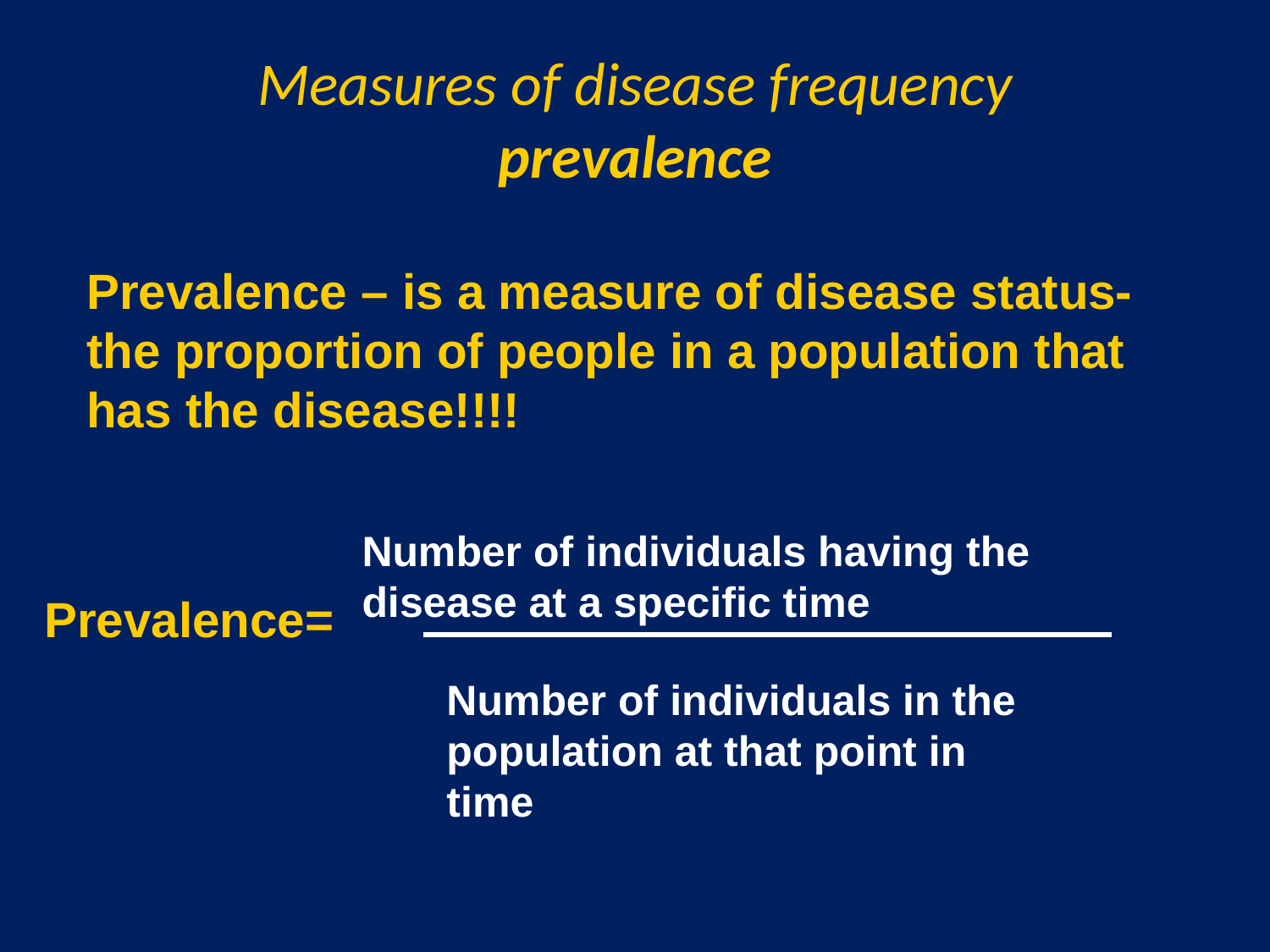

# Measures of disease frequency prevalence
Prevalence – is a measure of disease status- the proportion of people in a population that has the disease!!!!
Number of individuals having the disease at a specific time
Prevalence=
Number of individuals in the population at that point in time